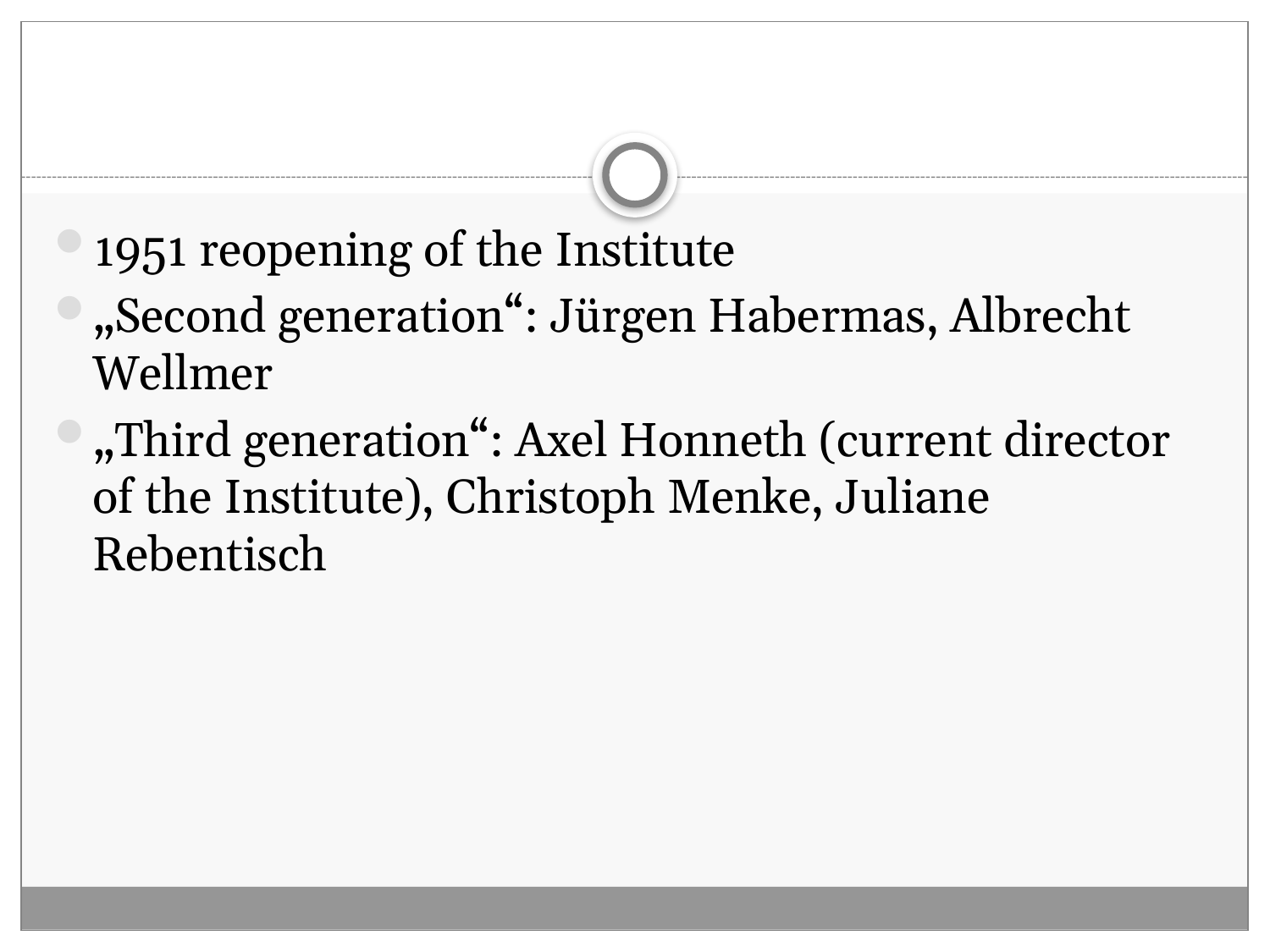

#
1951 reopening of the Institute
„Second generation“: Jürgen Habermas, Albrecht Wellmer
„Third generation“: Axel Honneth (current director of the Institute), Christoph Menke, Juliane Rebentisch